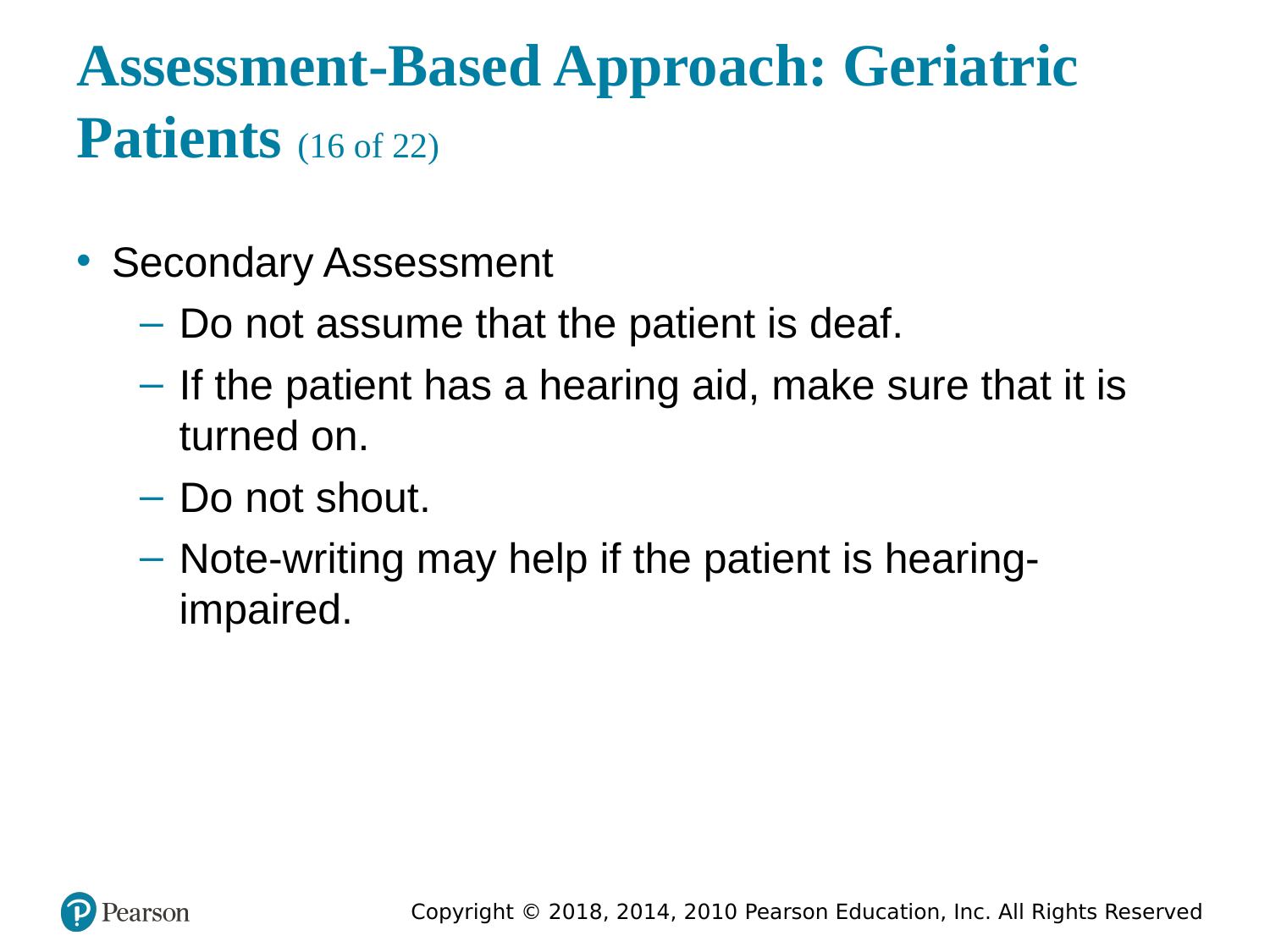

# Assessment-Based Approach: Geriatric Patients (16 of 22)
Secondary Assessment
Do not assume that the patient is deaf.
If the patient has a hearing aid, make sure that it is turned on.
Do not shout.
Note-writing may help if the patient is hearing-impaired.